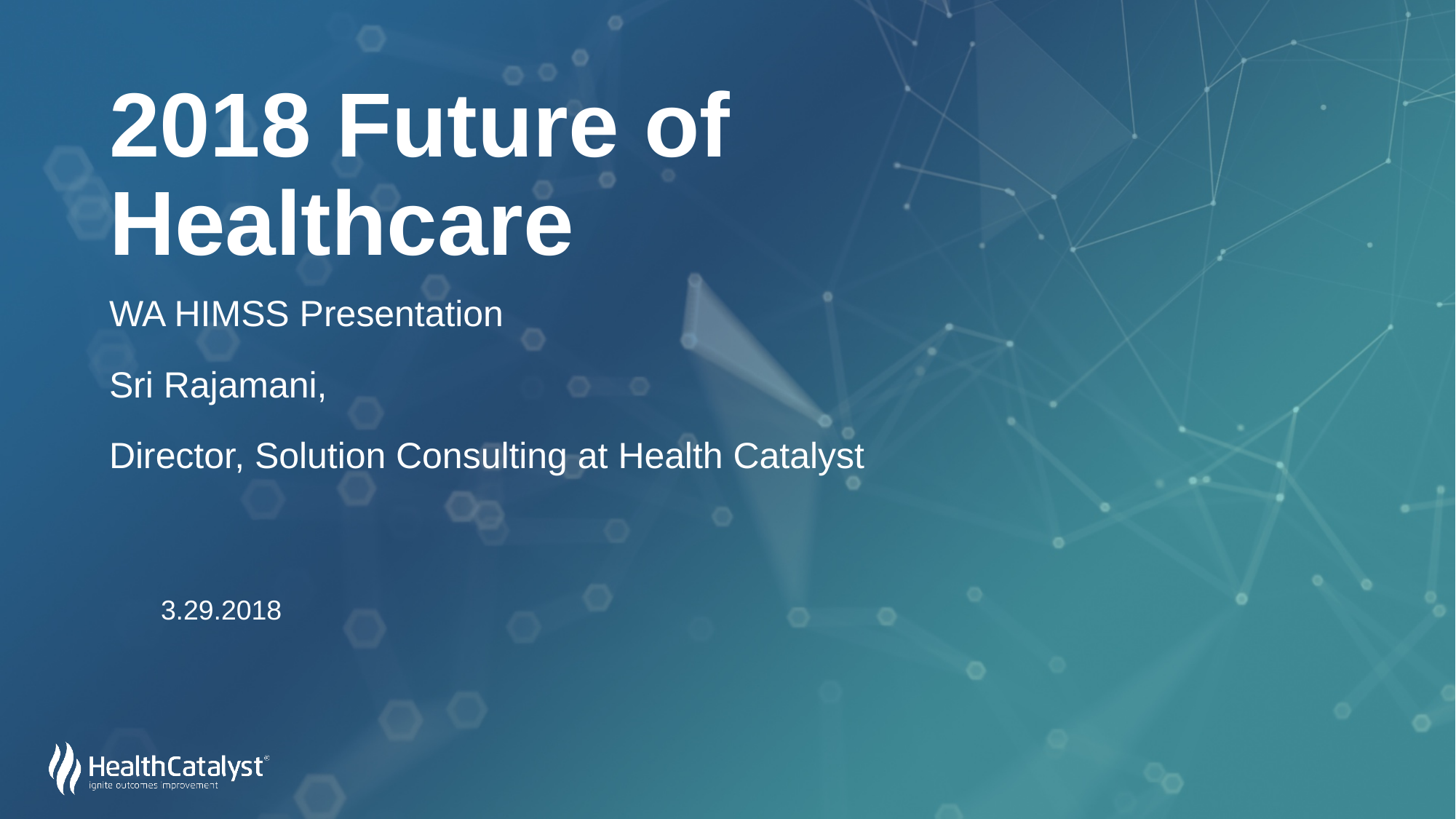

# 2018 Future of Healthcare
WA HIMSS Presentation
Sri Rajamani,
Director, Solution Consulting at Health Catalyst
3.29.2018